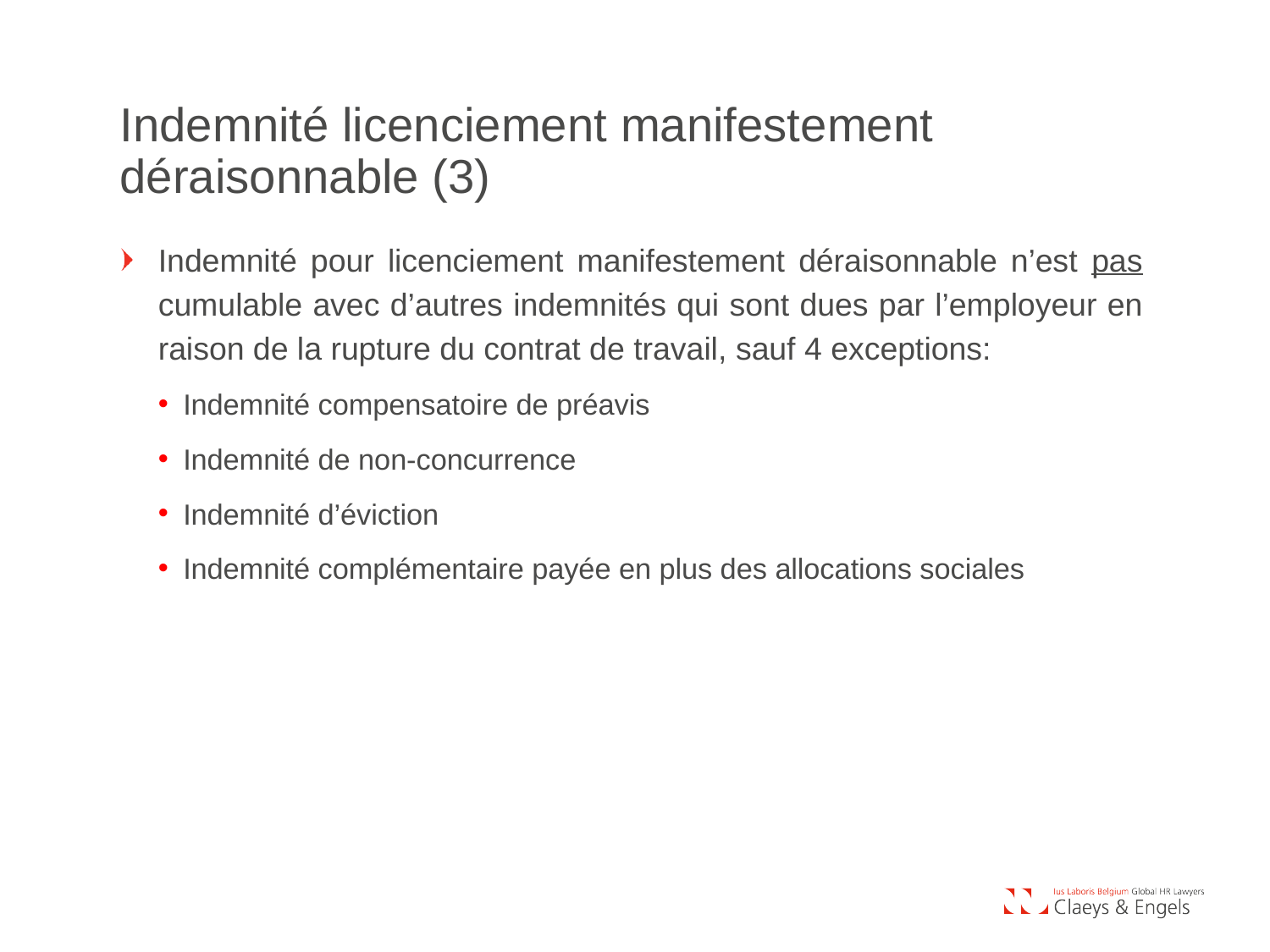

Indemnité licenciement manifestement
déraisonnable (3)

Indemnité pour licenciement manifestement déraisonnable n’est pas cumulable avec d’autres indemnités qui sont dues par l’employeur en raison de la rupture du contrat de travail, sauf 4 exceptions:
Indemnité compensatoire de préavis
Indemnité de non-concurrence
Indemnité d’éviction
Indemnité complémentaire payée en plus des allocations sociales